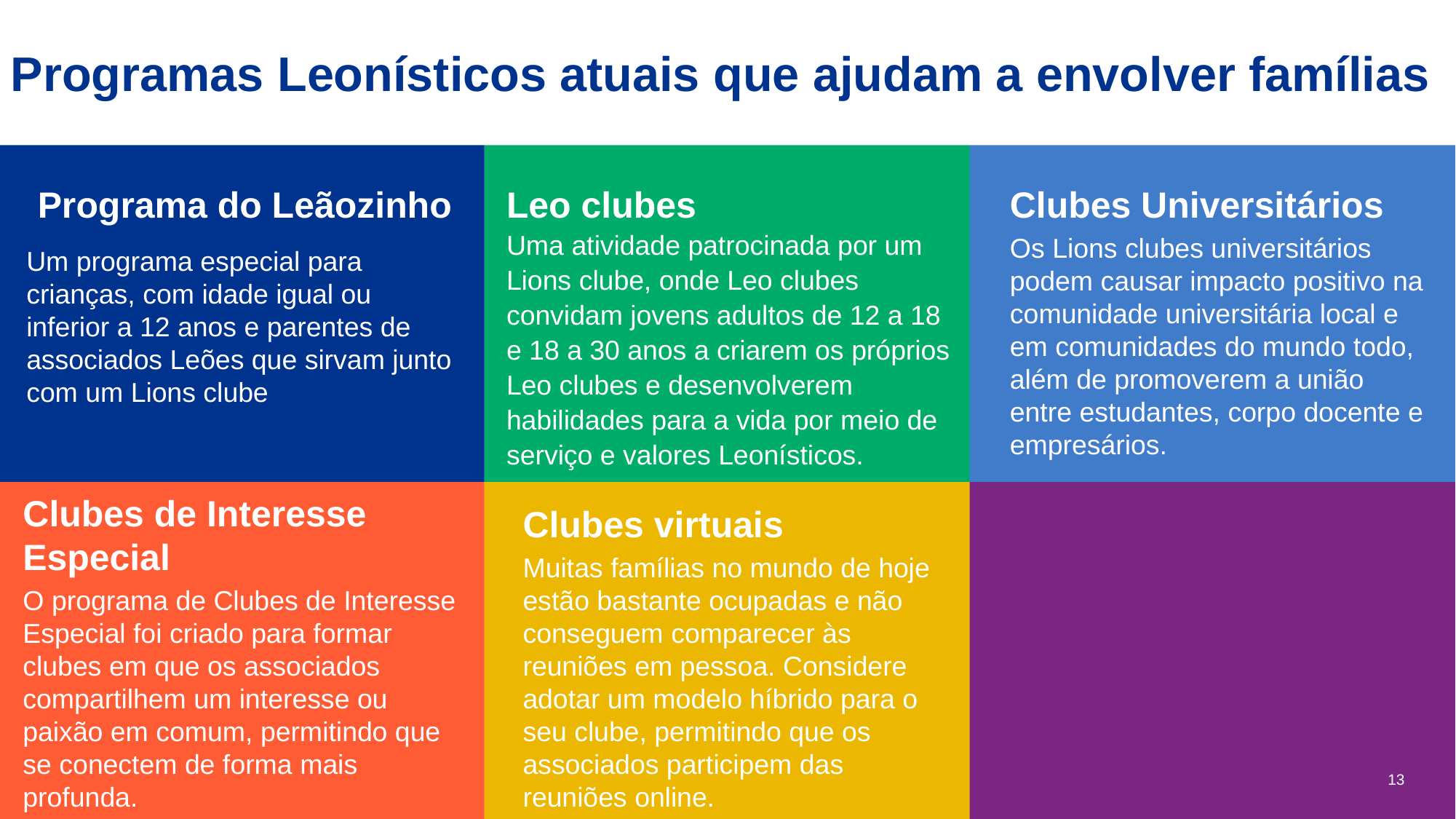

Programas Leonísticos atuais que ajudam a envolver famílias

Programa do Leãozinho

Leo clubes
Uma atividade patrocinada por um Lions clube, onde Leo clubes convidam jovens adultos de 12 a 18 e 18 a 30 anos a criarem os próprios Leo clubes e desenvolverem habilidades para a vida por meio de serviço e valores Leonísticos.
Clubes Universitários
Os Lions clubes universitários podem causar impacto positivo na comunidade universitária local e em comunidades do mundo todo, além de promoverem a união entre estudantes, corpo docente e empresários.

Um programa especial para crianças, com idade igual ou inferior a 12 anos e parentes de associados Leões que sirvam junto com um Lions clube
Clubes de Interesse Especial
O programa de Clubes de Interesse Especial foi criado para formar clubes em que os associados compartilhem um interesse ou paixão em comum, permitindo que se conectem de forma mais profunda.
Clubes virtuais
Muitas famílias no mundo de hoje estão bastante ocupadas e não conseguem comparecer às reuniões em pessoa. Considere adotar um modelo híbrido para o seu clube, permitindo que os associados participem das reuniões online.

13